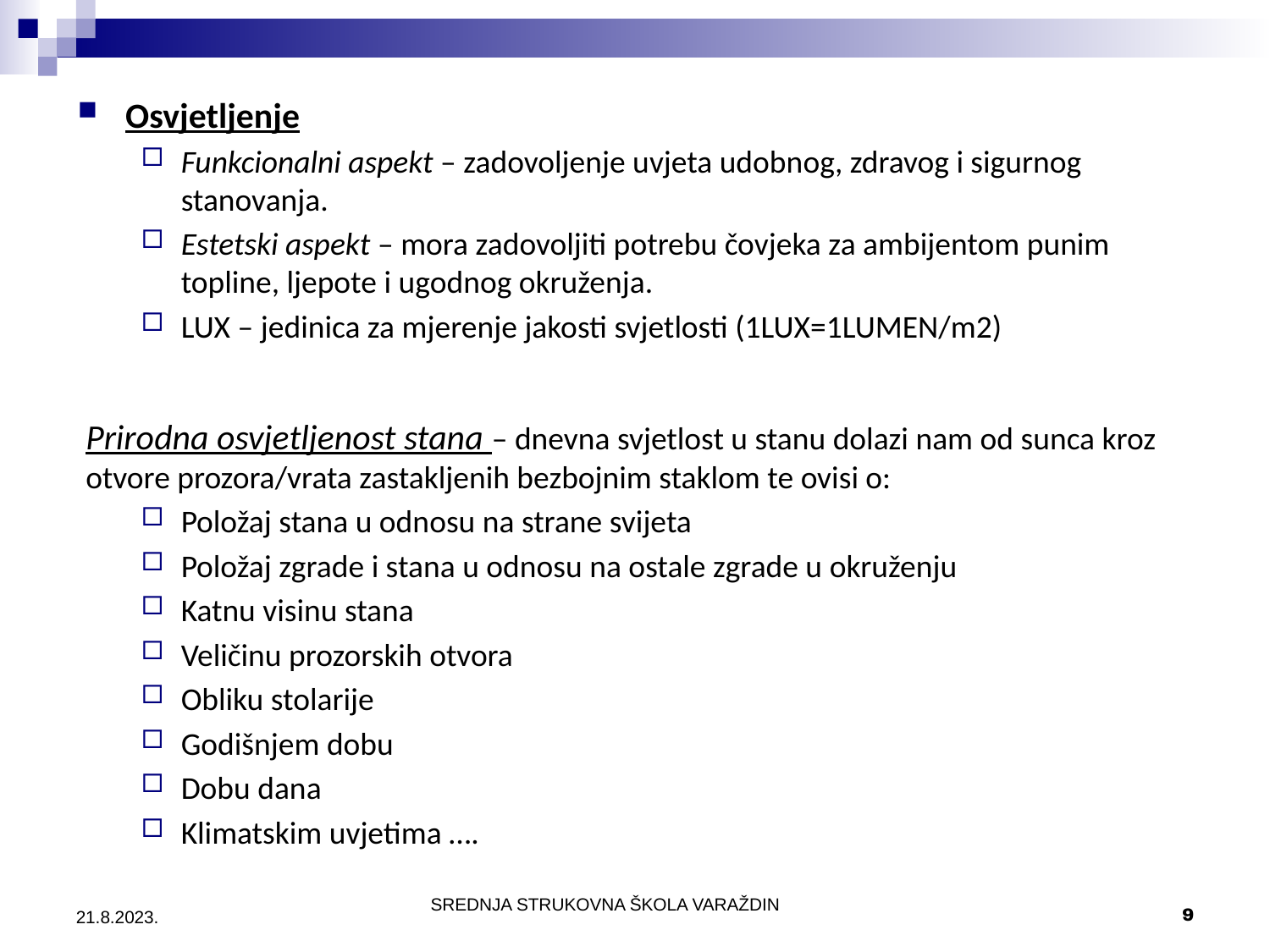

Osvjetljenje
Funkcionalni aspekt – zadovoljenje uvjeta udobnog, zdravog i sigurnog stanovanja.
Estetski aspekt – mora zadovoljiti potrebu čovjeka za ambijentom punim topline, ljepote i ugodnog okruženja.
LUX – jedinica za mjerenje jakosti svjetlosti (1LUX=1LUMEN/m2)

Prirodna osvjetljenost stana – dnevna svjetlost u stanu dolazi nam od sunca kroz otvore prozora/vrata zastakljenih bezbojnim staklom te ovisi o:
Položaj stana u odnosu na strane svijeta
Položaj zgrade i stana u odnosu na ostale zgrade u okruženju
Katnu visinu stana
Veličinu prozorskih otvora
Obliku stolarije
Godišnjem dobu
Dobu dana
Klimatskim uvjetima ….

21.8.2023.
9
SREDNJA STRUKOVNA ŠKOLA VARAŽDIN